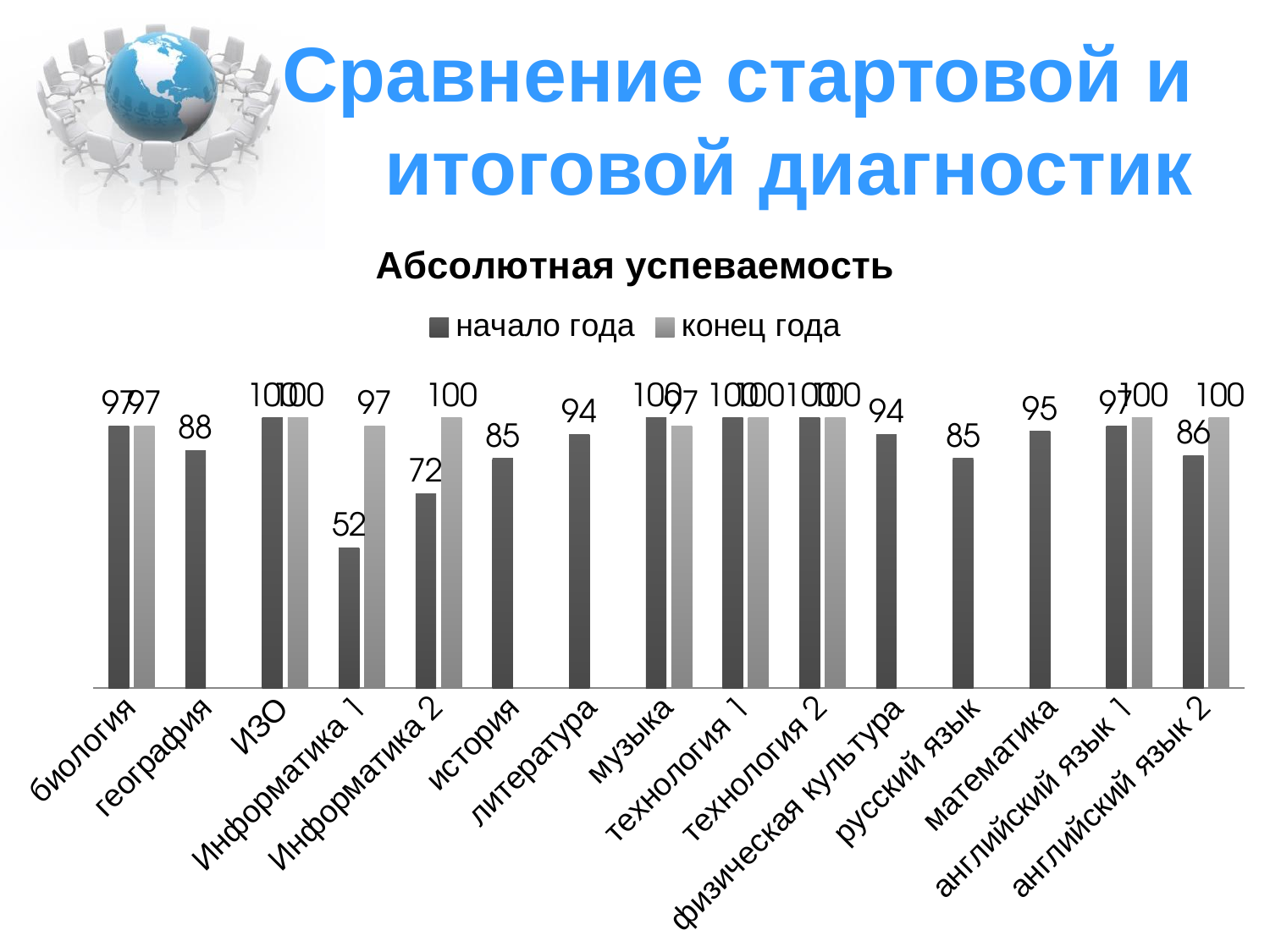

# Сравнение стартовой и итоговой диагностик

### Chart: Абсолютная успеваемость

| Category | начало года | конец года |
|---|---|---|
| биология | 97.0 | 97.0 |
| география | 88.0 | None |
| ИЗО | 100.0 | 100.0 |
| Информатика 1 | 52.0 | 97.0 |
| Информатика 2 | 72.0 | 100.0 |
| история | 85.0 | None |
| литература | 94.0 | None |
| музыка | 100.0 | 97.0 |
| технология 1 | 100.0 | 100.0 |
| технология 2 | 100.0 | 100.0 |
| физическая культура | 94.0 | None |
| русский язык | 85.0 | None |
| математика | 95.0 | None |
| английский язык 1 | 97.0 | 100.0 |
| английский язык 2 | 86.0 | 100.0 |